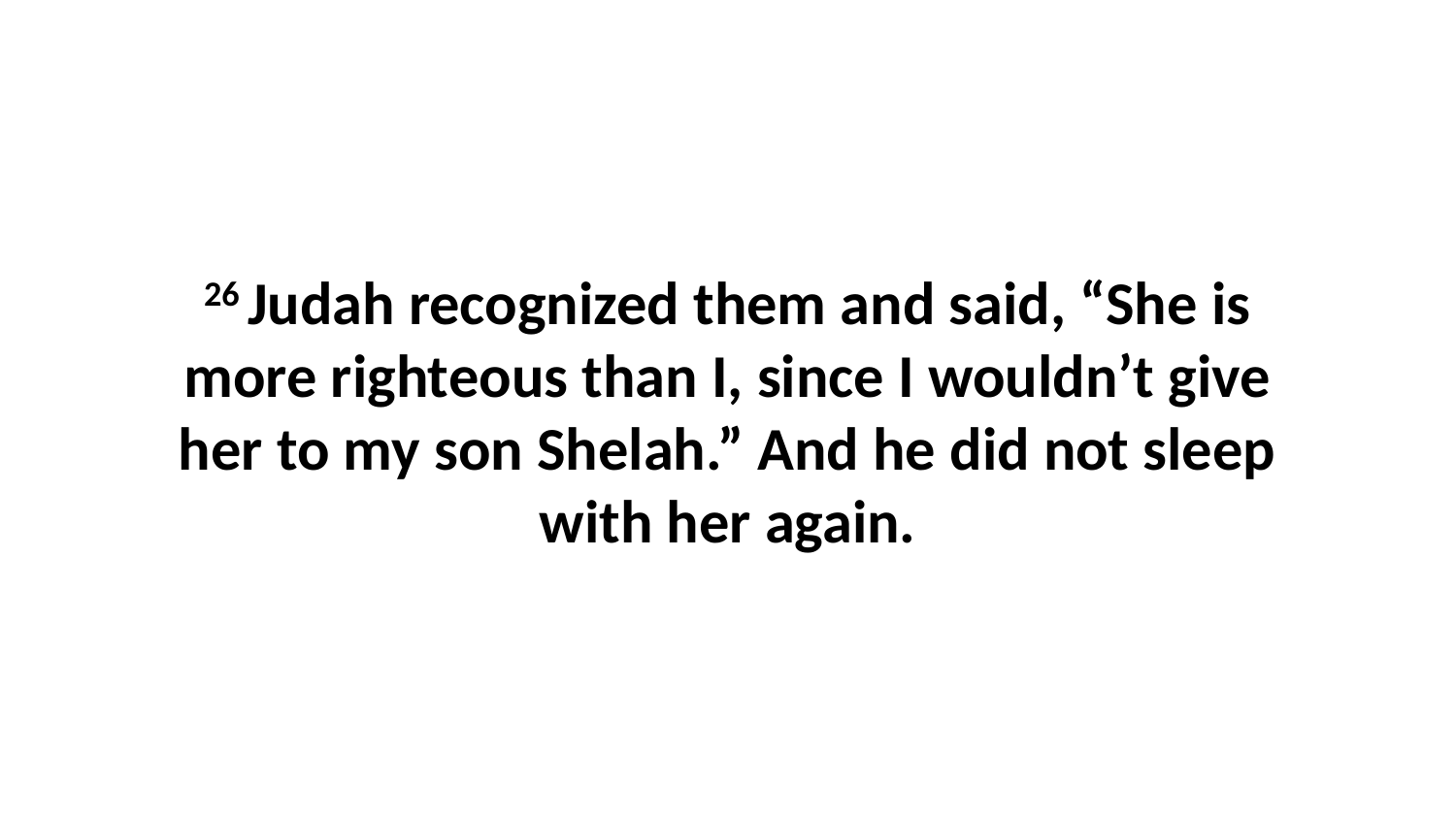

26 Judah recognized them and said, “She is more righteous than I, since I wouldn’t give her to my son Shelah.” And he did not sleep with her again.